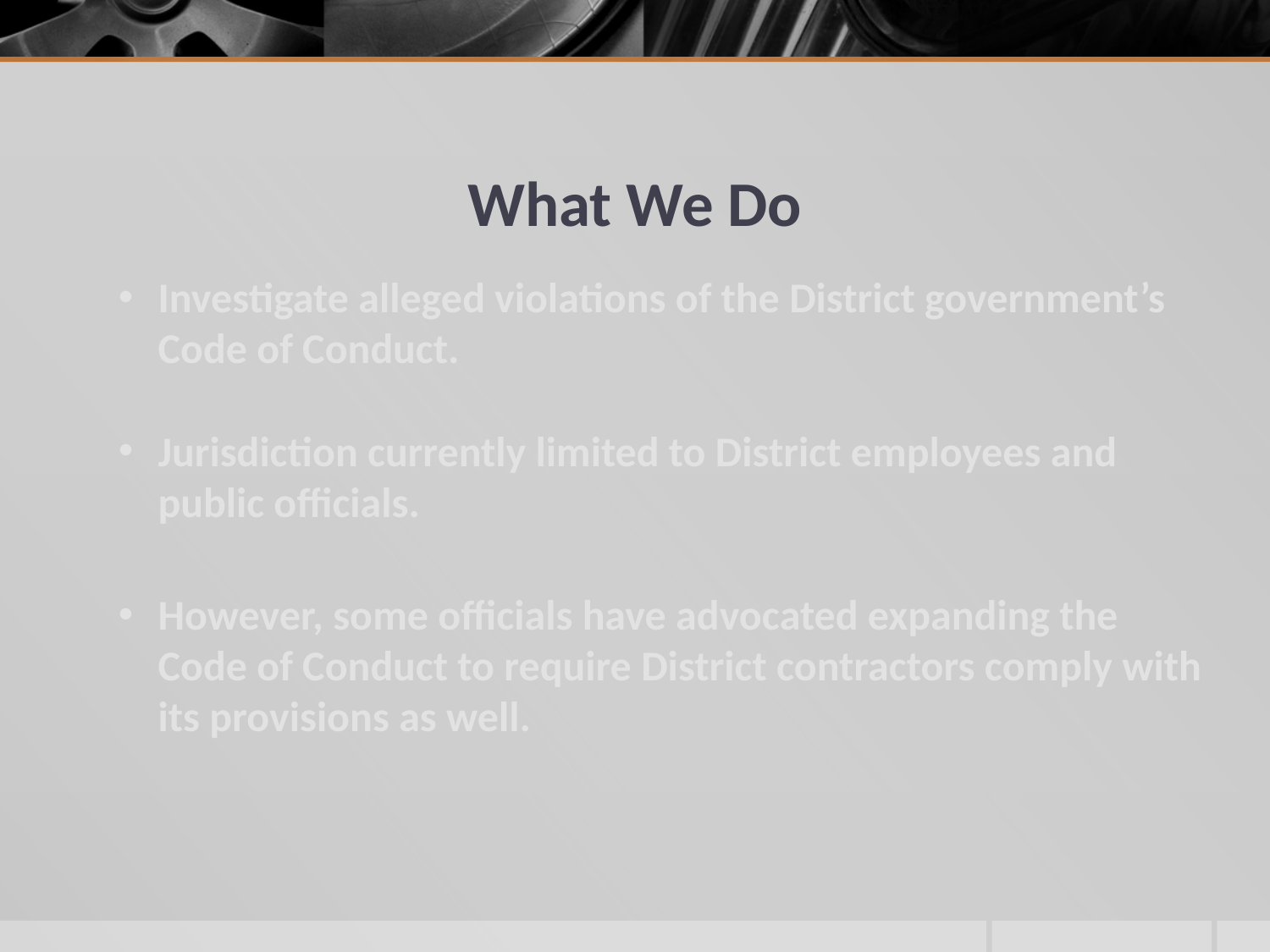

# What We Do
Investigate alleged violations of the District government’s Code of Conduct.

Jurisdiction currently limited to District employees and public officials.

However, some officials have advocated expanding the Code of Conduct to require District contractors comply with its provisions as well.